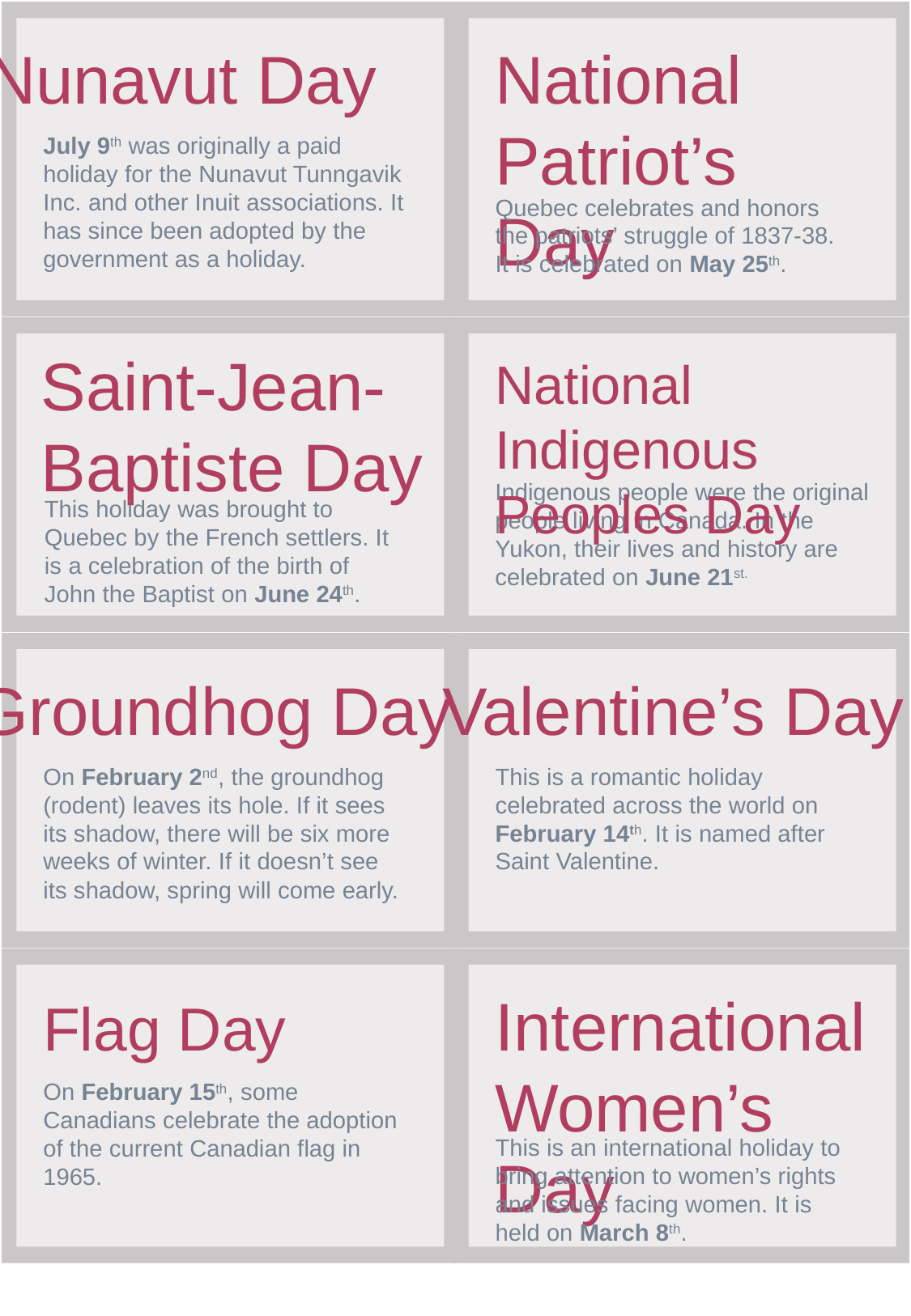

Nunavut Day
National Patriot’s Day
July 9th was originally a paid holiday for the Nunavut Tunngavik Inc. and other Inuit associations. It has since been adopted by the government as a holiday.
Quebec celebrates and honors the patriots’ struggle of 1837-38. It is celebrated on May 25th.

Saint-Jean-Baptiste Day
National Indigenous Peoples Day
Indigenous people were the original people living in Canada. In the Yukon, their lives and history are celebrated on June 21st.
This holiday was brought to Quebec by the French settlers. It is a celebration of the birth of John the Baptist on June 24th.

Groundhog Day
Valentine’s Day
On February 2nd, the groundhog (rodent) leaves its hole. If it sees its shadow, there will be six more weeks of winter. If it doesn’t see its shadow, spring will come early.
This is a romantic holiday celebrated across the world on February 14th. It is named after Saint Valentine.

International Women’s Day
Flag Day
On February 15th, some Canadians celebrate the adoption of the current Canadian flag in 1965.
This is an international holiday to bring attention to women’s rights and issues facing women. It is held on March 8th.